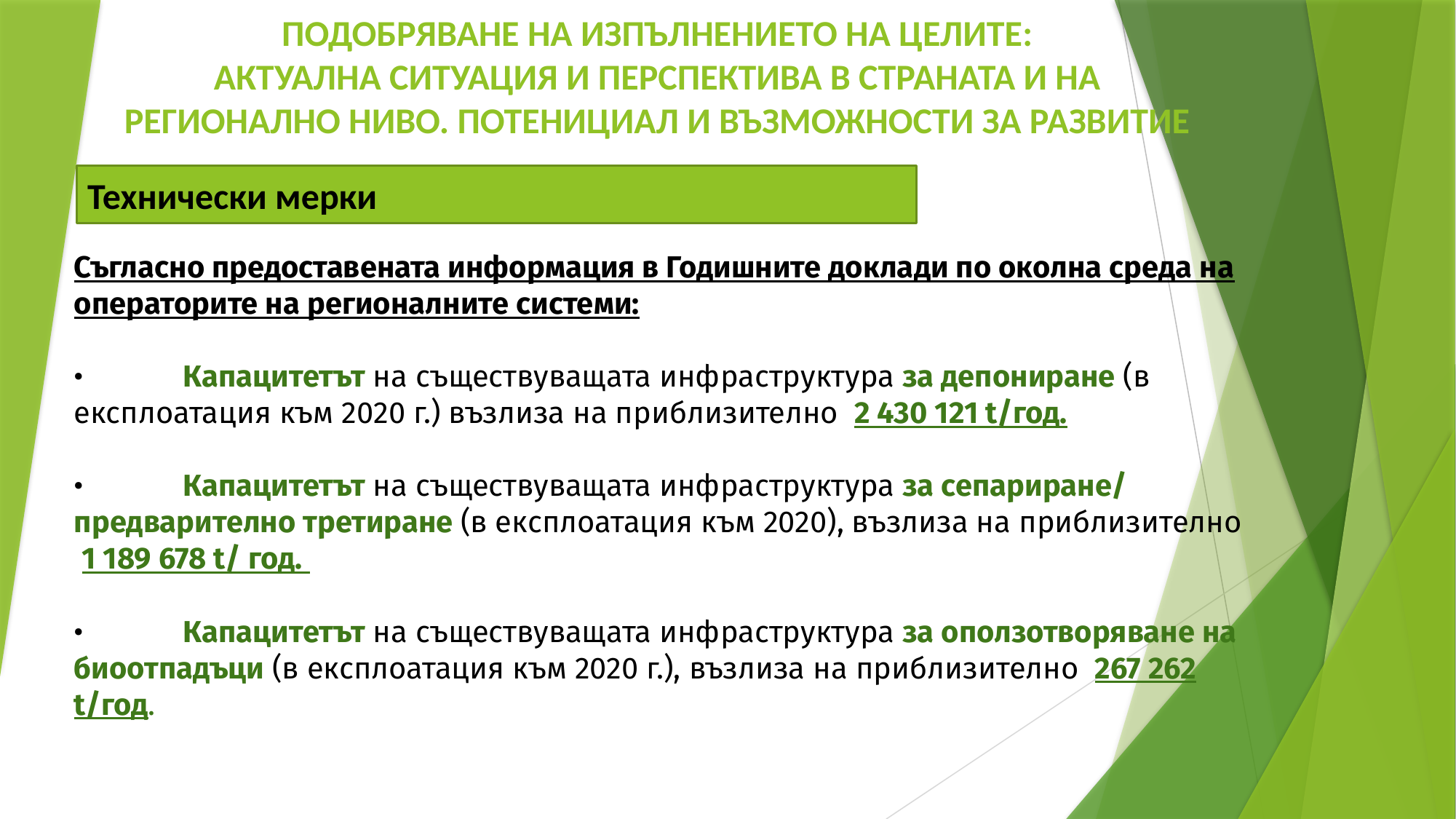

ПОДОБРЯВАНЕ НА ИЗПЪЛНЕНИЕТО НА ЦЕЛИТЕ:
АКТУАЛНА СИТУАЦИЯ И ПЕРСПЕКТИВА В СТРАНАТА И НА РЕГИОНАЛНО НИВО. ПОТЕНИЦИАЛ И ВЪЗМОЖНОСТИ ЗА РАЗВИТИЕ
Технически мерки
Съгласно предоставената информация в Годишните доклади по околна среда на операторите на регионалните системи:

•	Капацитетът на съществуващата инфраструктура за депониране (в експлоатация към 2020 г.) възлиза на приблизително  2 430 121 t/год.

•	Капацитетът на съществуващата инфраструктура за сепариране/ предварително третиране (в експлоатация към 2020), възлиза на приблизително  1 189 678 t/ год.

•	Капацитетът на съществуващата инфраструктура за оползотворяване на биоотпадъци (в експлоатация към 2020 г.), възлиза на приблизително  267 262 t/год.